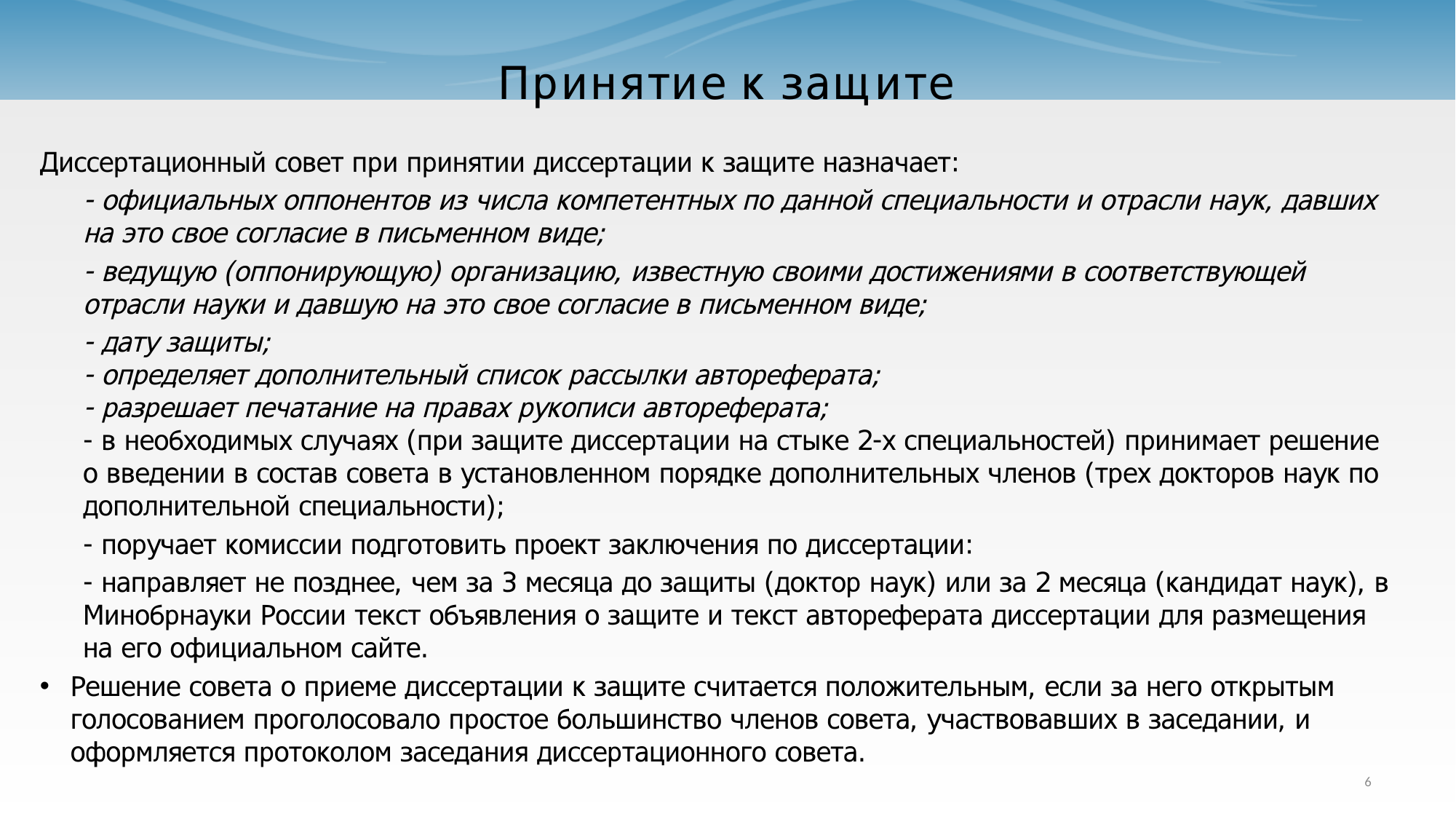

# Принятие к защите
Диссертационный совет при принятии диссертации к защите назначает:
- официальных оппонентов из числа компетентных по данной специальности и отрасли наук, давших на это свое согласие в письменном виде;
- ведущую (оппонирующую) организацию, известную своими достижениями в соответствующей отрасли науки и давшую на это свое согласие в письменном виде;
- дату защиты;
- определяет дополнительный список рассылки автореферата;
- разрешает печатание на правах рукописи автореферата;
- в необходимых случаях (при защите диссертации на стыке 2-х специальностей) принимает решение о введении в состав совета в установленном порядке дополнительных членов (трех докторов наук по дополнительной специальности);
- поручает комиссии подготовить проект заключения по диссертации:
- направляет не позднее, чем за 3 месяца до защиты (доктор наук) или за 2 месяца (кандидат наук), в Минобрнауки России текст объявления о защите и текст автореферата диссертации для размещения на его официальном сайте.
Решение совета о приеме диссертации к защите считается положительным, если за него открытым голосованием проголосовало простое большинство членов совета, участвовавших в заседании, и оформляется протоколом заседания диссертационного совета.

6